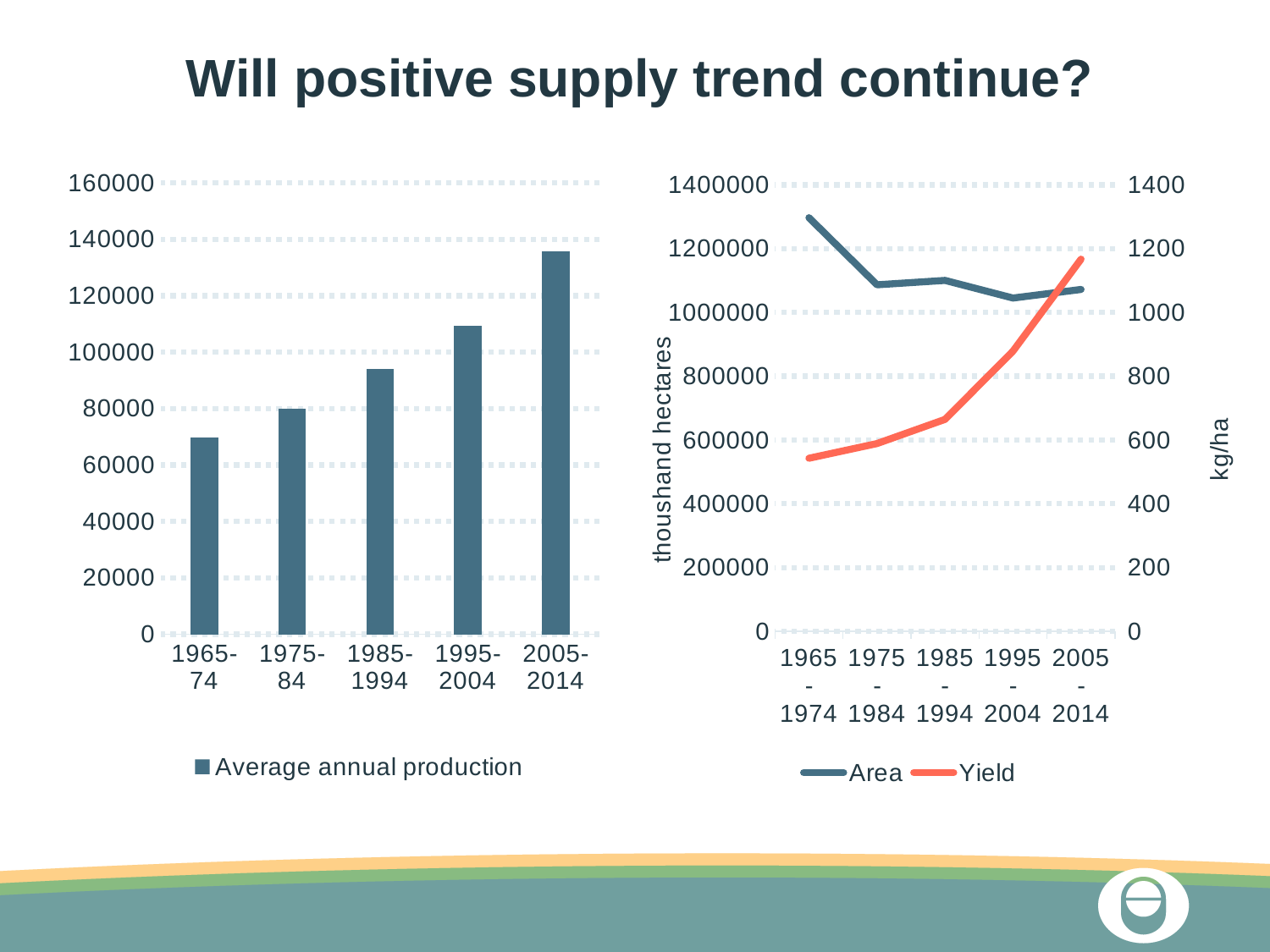

# Will positive supply trend continue?

### Chart

| Category |  |
|---|---|
| 1965-74 | 69711.20067 |
| 1975-84 | 80015.75180000001 |
| 1985-1994 | 93932.33907999998 |
| 1995-2004 | 109383.39036 |
| 2005-2014 | 135639.17882 |

### Chart

| Category |  |  |
|---|---|---|
| 1965-1974 | 1297084.04 | 542.8017514562142 |
| 1975-1984 | 1086635.54 | 588.866467097567 |
| 1985-1994 | 1100515.88 | 664.794477855152 |
| 1995-2004 | 1045197.5 | 878.8404074412724 |
| 2005-2014 | 1072069.63 | 1167.099328322157 |